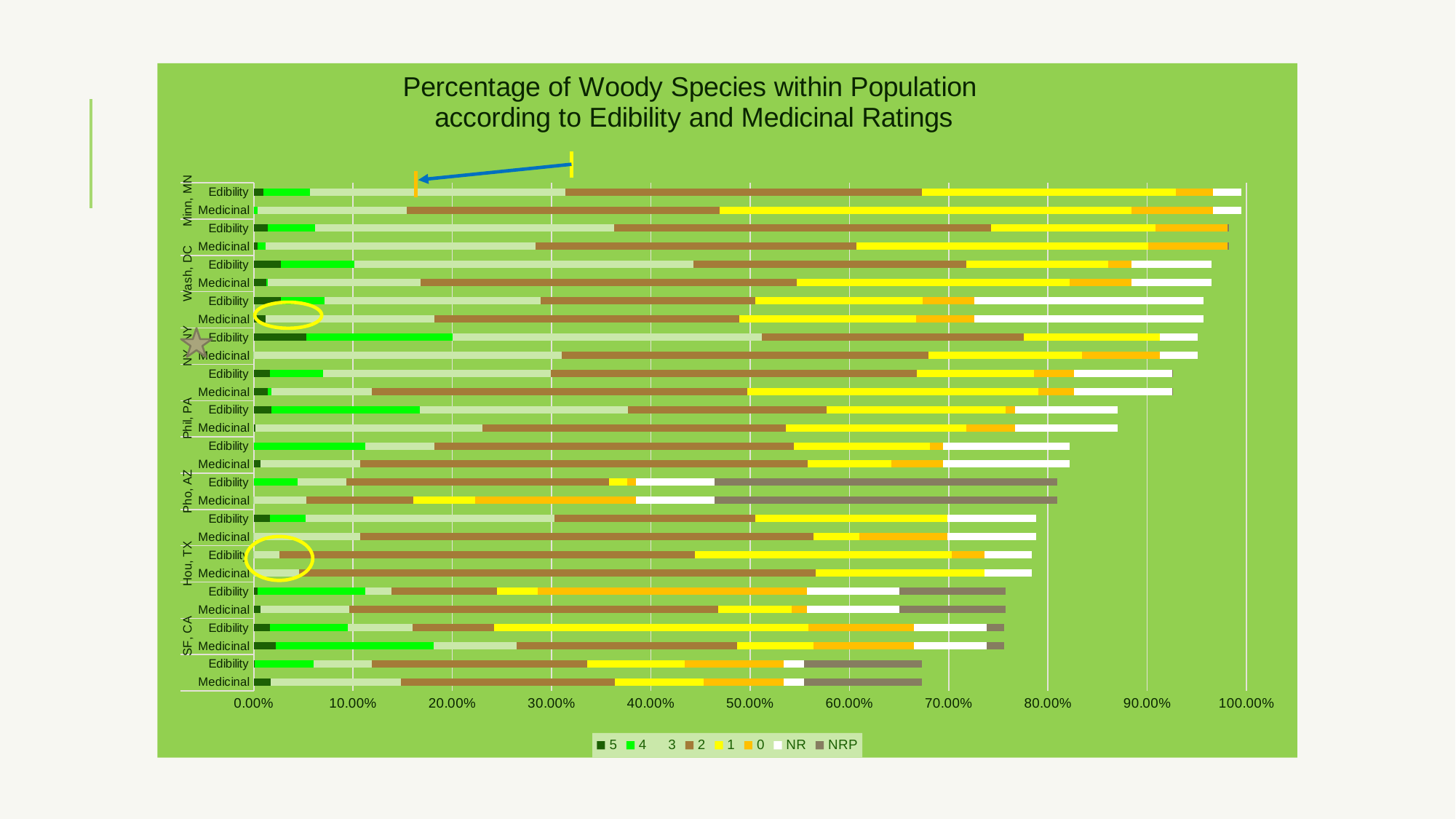

### Chart: Percentage of Woody Species within Population
according to Edibility and Medicinal Ratings

| Category | 5 | 4 | 3 | 2 | 1 | 0 | NR | NRP |
|---|---|---|---|---|---|---|---|---|
| Medicinal | 0.017 | 0.0 | 0.131 | 0.216 | 0.089 | 0.081 | 0.02 | 0.119 |
| Edibility | 0.001 | 0.059 | 0.059 | 0.217 | 0.098 | 0.1 | 0.02 | 0.119 |
| Medicinal | 0.022 | 0.159 | 0.084 | 0.222 | 0.077 | 0.101 | 0.073 | 0.018 |
| Edibility | 0.016 | 0.079 | 0.065 | 0.082 | 0.317 | 0.106 | 0.073 | 0.018 |
| Medicinal | 0.007 | 0.0 | 0.089 | 0.372 | 0.074 | 0.015 | 0.093 | 0.107 |
| Edibility | 0.004 | 0.108 | 0.027 | 0.106 | 0.041 | 0.271 | 0.093 | 0.107 |
| Medicinal | 0.0 | 0.0 | 0.046 | 0.52 | 0.17 | 0.0 | 0.048 | 0.0 |
| Edibility | 0.0 | 0.0 | 0.026 | 0.418 | 0.259 | 0.033 | 0.048 | 0.0 |
| Medicinal | 0.0 | 0.0 | 0.107 | 0.457 | 0.046 | 0.089 | 0.089 | 0.0 |
| Edibility | 0.016 | 0.036 | 0.251 | 0.202 | 0.194 | 0.0 | 0.089 | 0.0 |
| Medicinal | 0.0 | 0.0 | 0.053 | 0.108 | 0.062 | 0.162 | 0.079 | 0.345 |
| Edibility | 0.0 | 0.044 | 0.049 | 0.265 | 0.018 | 0.009 | 0.079 | 0.345 |
| Medicinal | 0.007 | 0.0 | 0.1 | 0.451 | 0.084 | 0.052 | 0.128 | 0.0 |
| Edibility | 0.0 | 0.112 | 0.07 | 0.362 | 0.137 | 0.013 | 0.128 | 0.0 |
| Medicinal | 0.002 | 0.0 | 0.228 | 0.306 | 0.182 | 0.049 | 0.103 | 0.0 |
| Edibility | 0.018 | 0.149 | 0.21 | 0.2 | 0.18 | 0.01 | 0.103 | 0.0 |
| Medicinal | 0.014 | 0.004 | 0.101 | 0.378 | 0.293 | 0.036 | 0.099 | 0.001 |
| Edibility | 0.016 | 0.054 | 0.229 | 0.369 | 0.118 | 0.04 | 0.099 | 0.001 |
| Medicinal | 0.0 | 0.0 | 0.31 | 0.37 | 0.154 | 0.079 | 0.038 | 0.0 |
| Edibility | 0.053 | 0.147 | 0.312 | 0.264 | 0.137 | 0.0 | 0.038 | 0.0 |
| Medicinal | 0.012 | 0.0 | 0.17 | 0.307 | 0.178 | 0.059 | 0.231 | 0.0 |
| Edibility | 0.027 | 0.044 | 0.218 | 0.216 | 0.169 | 0.052 | 0.231 | 0.0 |
| Medicinal | 0.013 | 0.001 | 0.154 | 0.379 | 0.275 | 0.062 | 0.081 | 0.0 |
| Edibility | 0.027 | 0.074 | 0.342 | 0.275 | 0.143 | 0.023 | 0.081 | 0.0 |
| Medicinal | 0.004 | 0.008 | 0.272 | 0.323 | 0.294 | 0.08 | 0.0 | 0.001 |
| Edibility | 0.014 | 0.048 | 0.301 | 0.38 | 0.165 | 0.073 | 0.0 | 0.001 |
| Medicinal | 0.0 | 0.004 | 0.15 | 0.315 | 0.415 | 0.082 | 0.029 | 0.0 |
| Edibility | 0.01 | 0.047 | 0.257 | 0.359 | 0.256 | 0.037 | 0.029 | 0.0 |